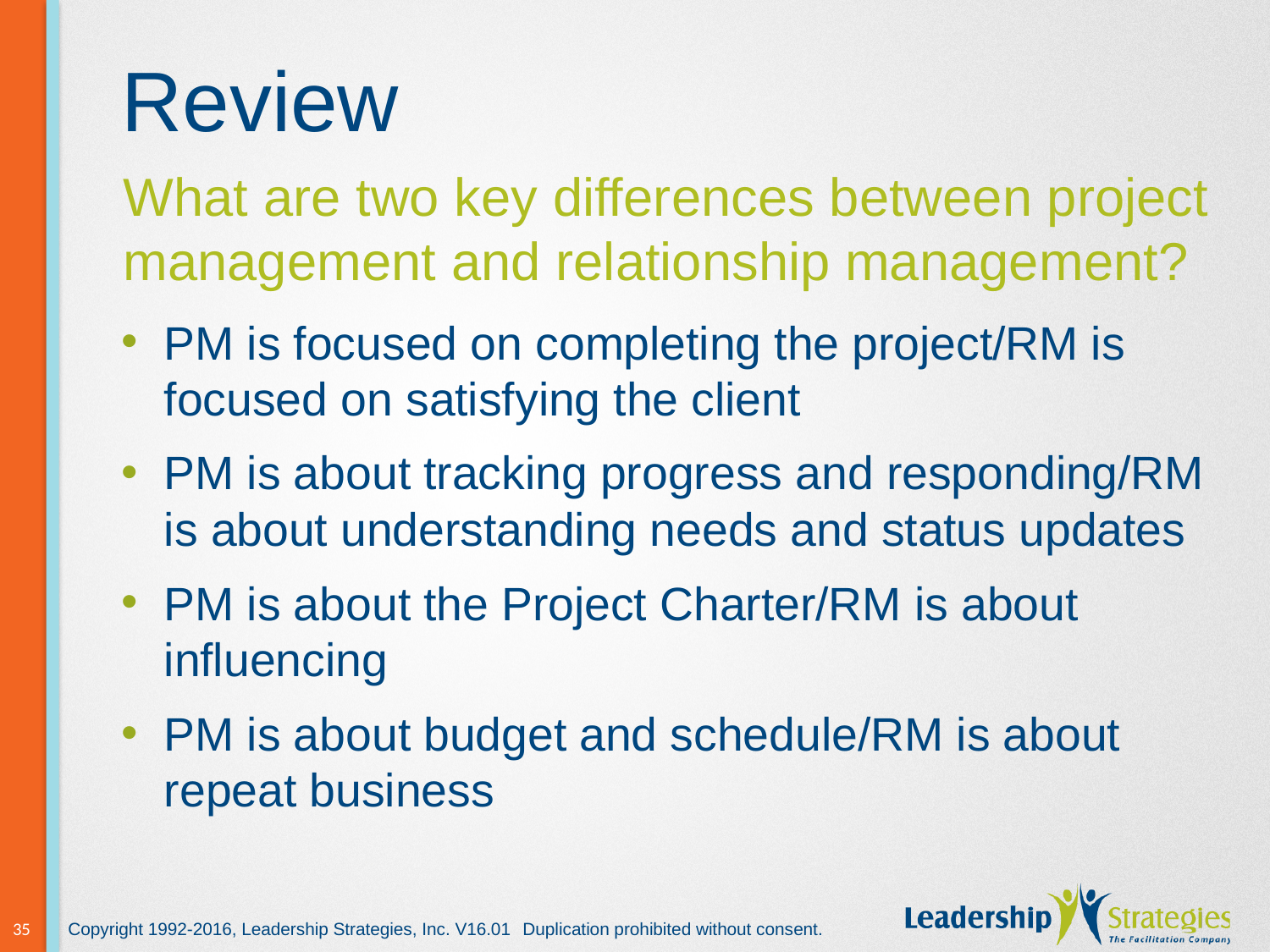

# Review
What are two key differences between project management and relationship management?
PM is focused on completing the project/RM is focused on satisfying the client
PM is about tracking progress and responding/RM is about understanding needs and status updates
PM is about the Project Charter/RM is about influencing
PM is about budget and schedule/RM is about repeat business

35